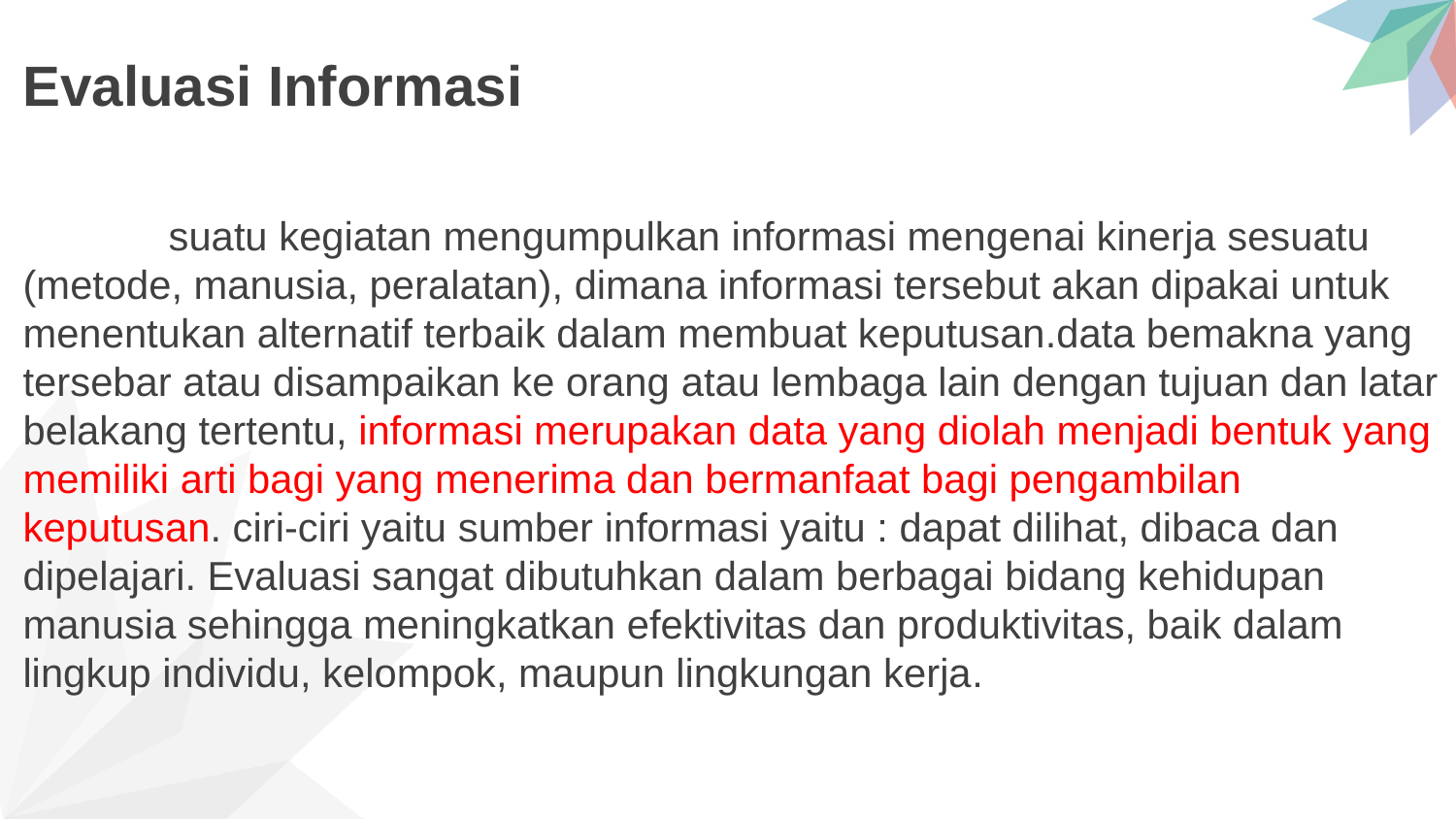

Evaluasi Informasi
	suatu kegiatan mengumpulkan informasi mengenai kinerja sesuatu (metode, manusia, peralatan), dimana informasi tersebut akan dipakai untuk menentukan alternatif terbaik dalam membuat keputusan.data bemakna yang tersebar atau disampaikan ke orang atau lembaga lain dengan tujuan dan latar belakang tertentu, informasi merupakan data yang diolah menjadi bentuk yang memiliki arti bagi yang menerima dan bermanfaat bagi pengambilan keputusan. ciri-ciri yaitu sumber informasi yaitu : dapat dilihat, dibaca dan dipelajari. Evaluasi sangat dibutuhkan dalam berbagai bidang kehidupan manusia sehingga meningkatkan efektivitas dan produktivitas, baik dalam lingkup individu, kelompok, maupun lingkungan kerja.